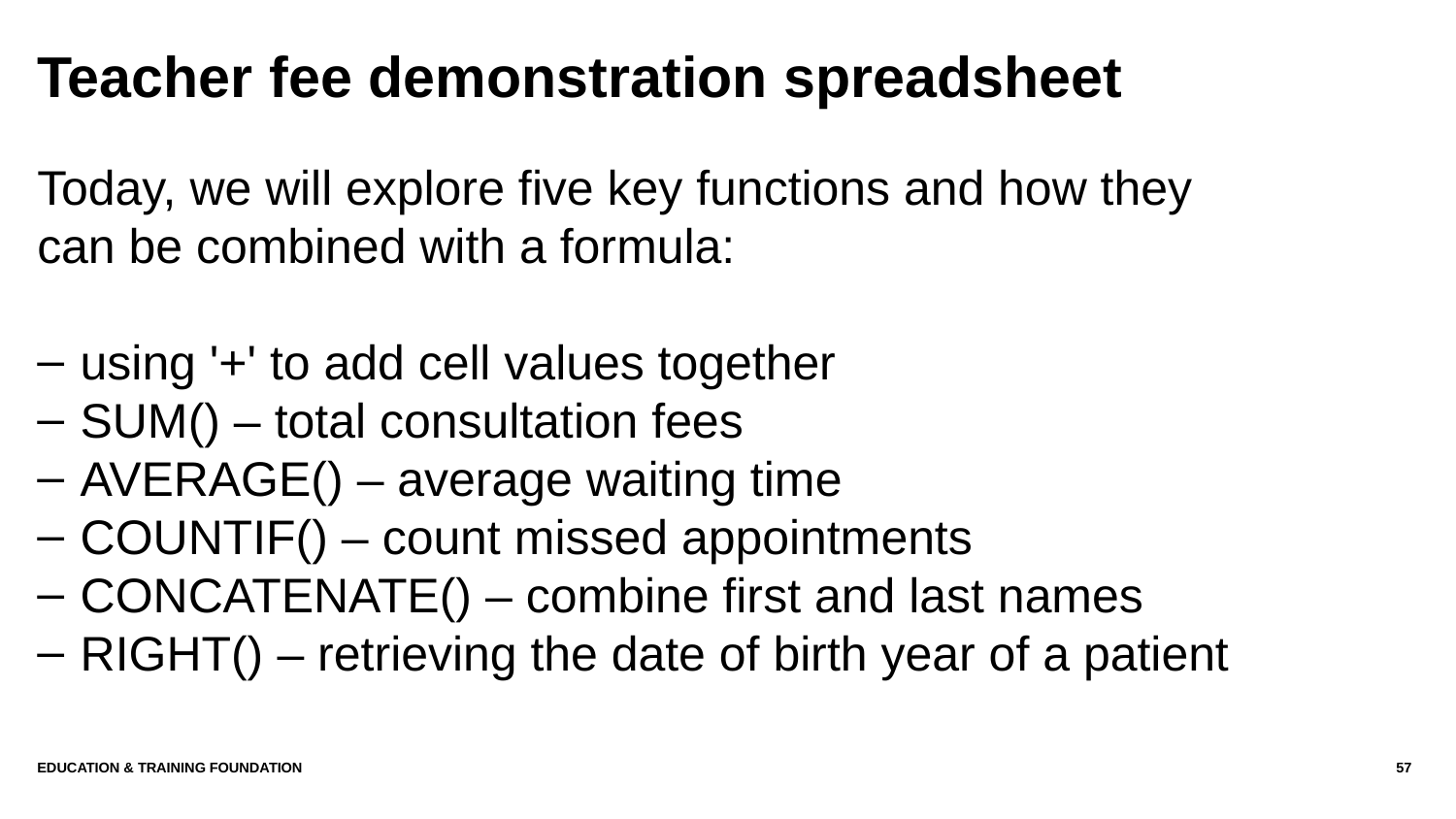

# Teacher fee demonstration spreadsheet
Today, we will explore five key functions and how they can be combined with a formula:

using '+' to add cell values together
SUM() – total consultation fees
AVERAGE() – average waiting time
COUNTIF() – count missed appointments
CONCATENATE() – combine first and last names
RIGHT() – retrieving the date of birth year of a patient

Education & Training Foundation
57